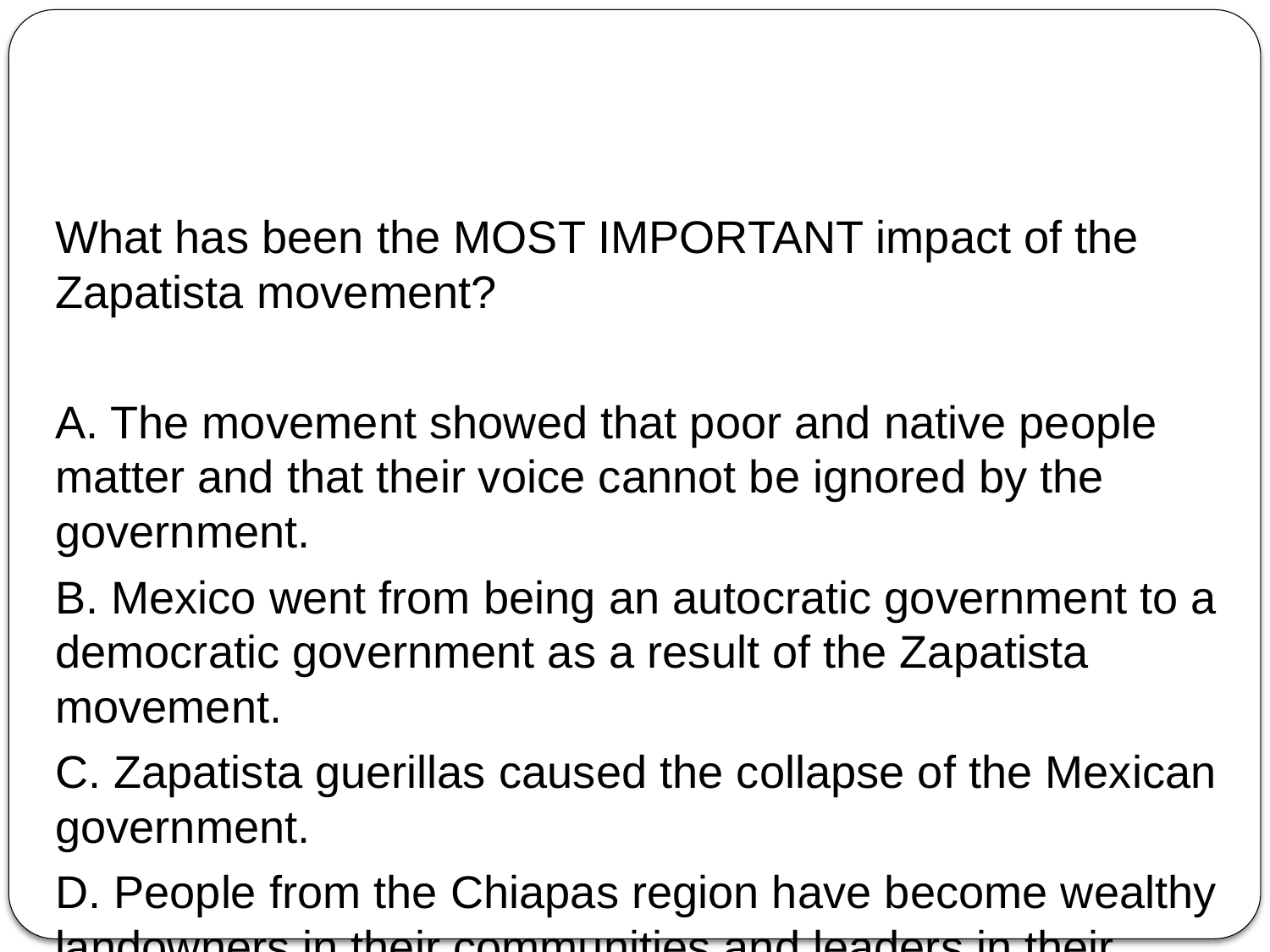

#
What has been the MOST IMPORTANT impact of the Zapatista movement?

A. The movement showed that poor and native people matter and that their voice cannot be ignored by the government.
B. Mexico went from being an autocratic government to a democratic government as a result of the Zapatista movement.
C. Zapatista guerillas caused the collapse of the Mexican government.
D. People from the Chiapas region have become wealthy landowners in their communities and leaders in their government.